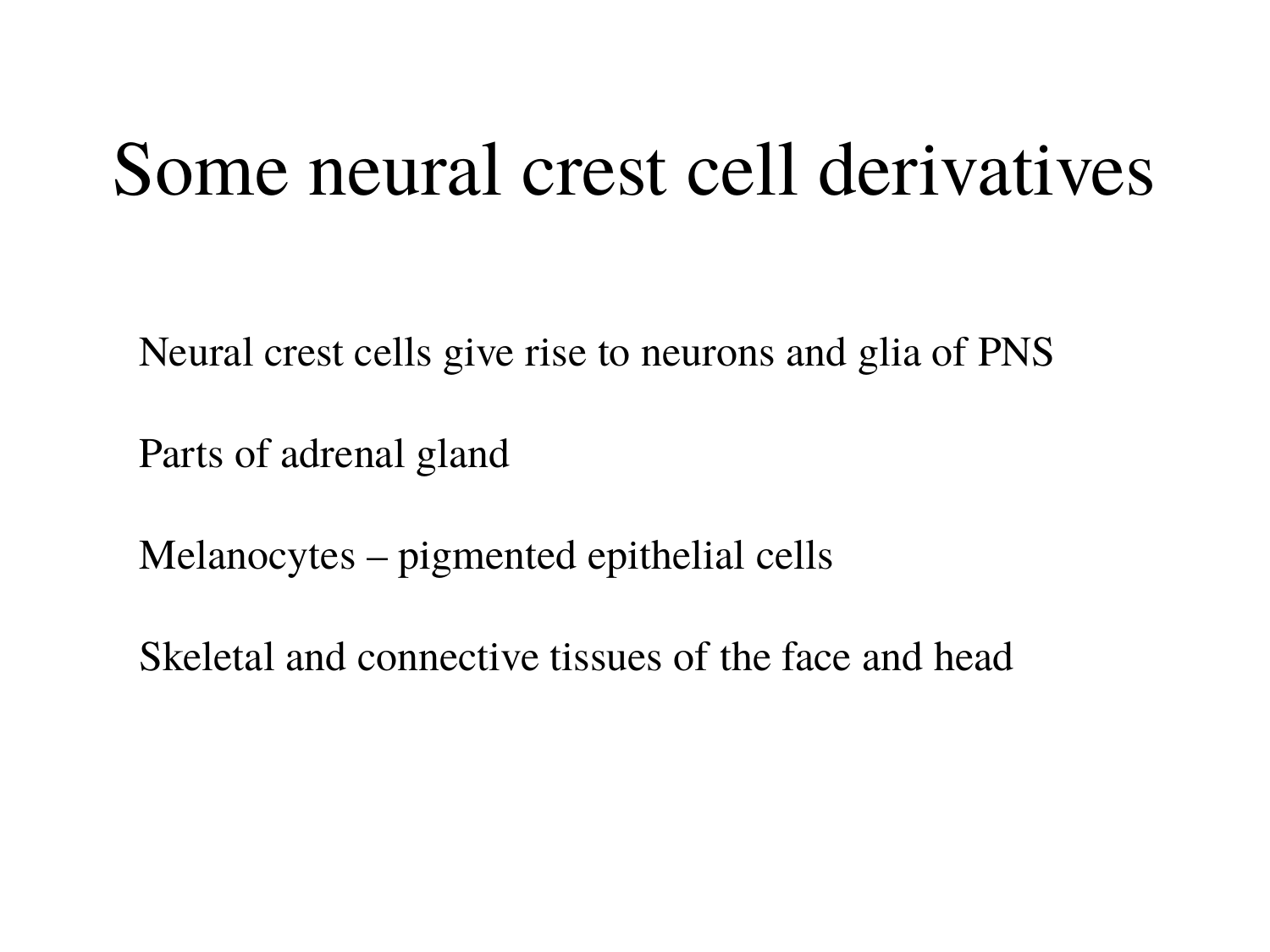

# Some neural crest cell derivatives
Neural crest cells give rise to neurons and glia of PNS

Parts of adrenal gland

Melanocytes – pigmented epithelial cells

Skeletal and connective tissues of the face and head